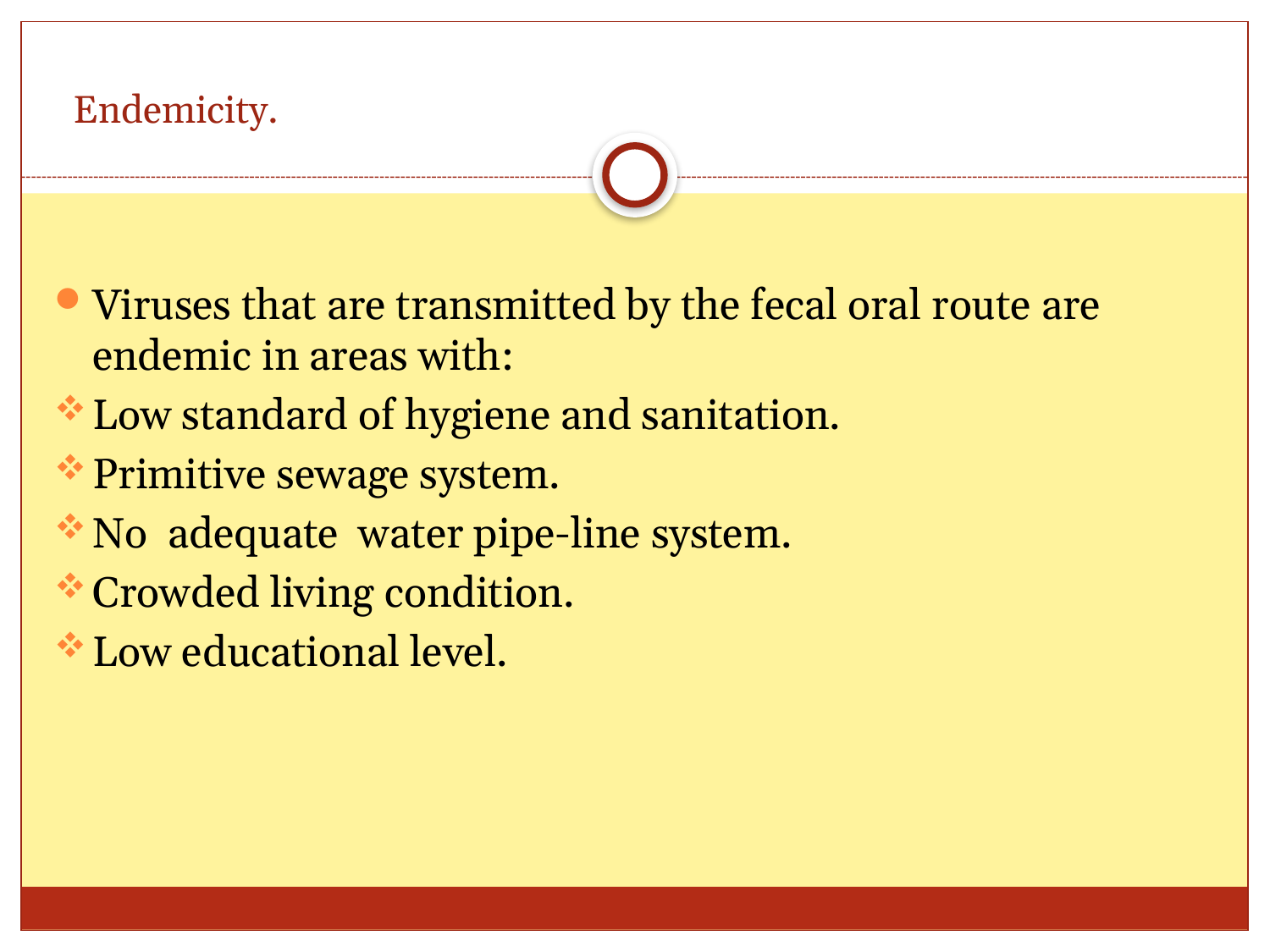

# Endemicity.

Viruses that are transmitted by the fecal oral route are endemic in areas with:
Low standard of hygiene and sanitation.
Primitive sewage system.
No  adequate  water pipe-line system.
Crowded living condition.
Low educational level.